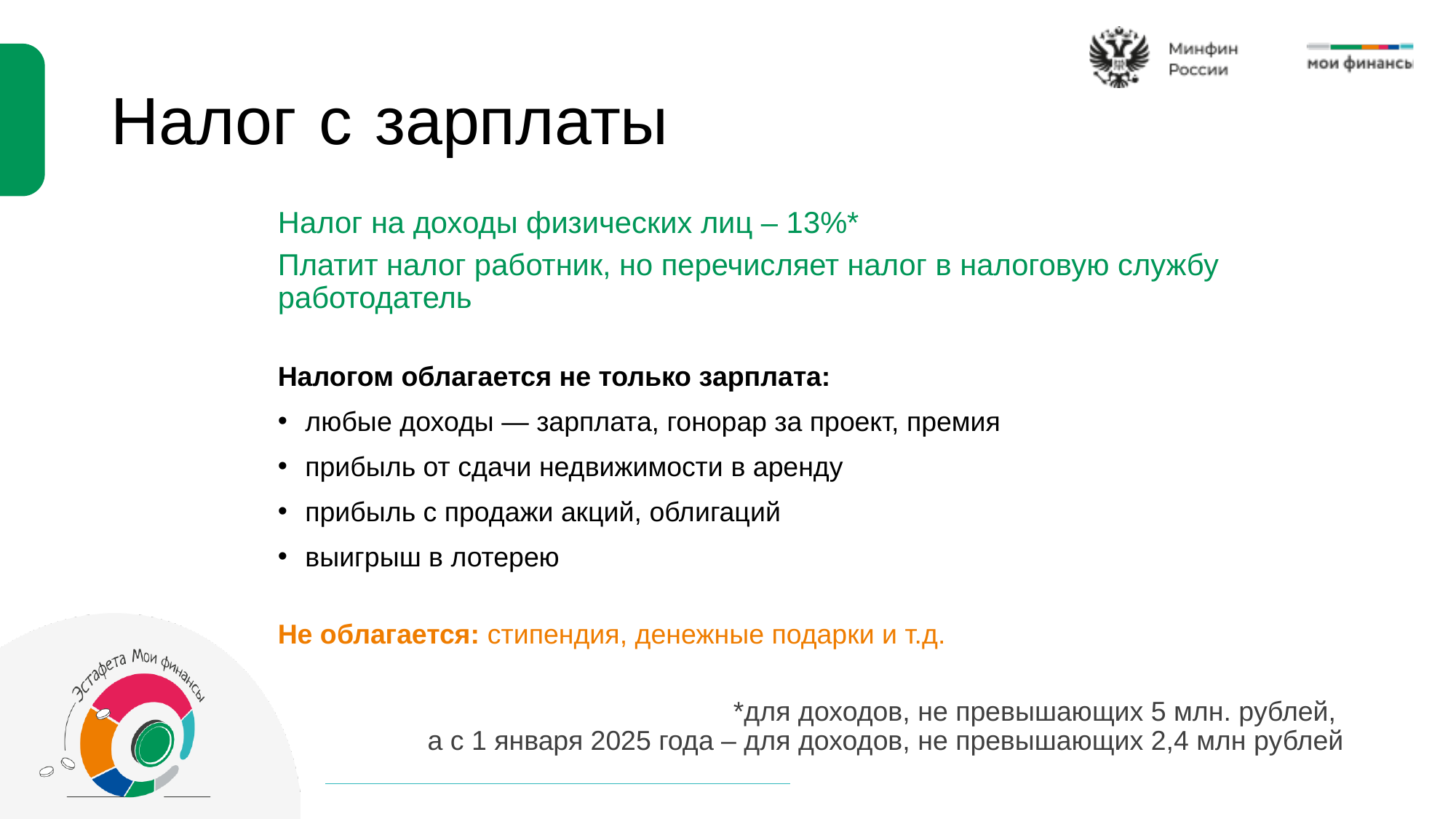

# Налог с зарплаты
Налог на доходы физических лиц – 13%*
Платит налог работник, но перечисляет налог в налоговую службу работодатель

Налогом облагается не только зарплата:
любые доходы — зарплата, гонорар за проект, премия
прибыль от сдачи недвижимости в аренду
прибыль с продажи акций, облигаций
выигрыш в лотерею

Не облагается: стипендия, денежные подарки и т.д.

	           *для доходов, не превышающих 5 млн. рублей,
а с 1 января 2025 года – для доходов, не превышающих 2,4 млн рублей